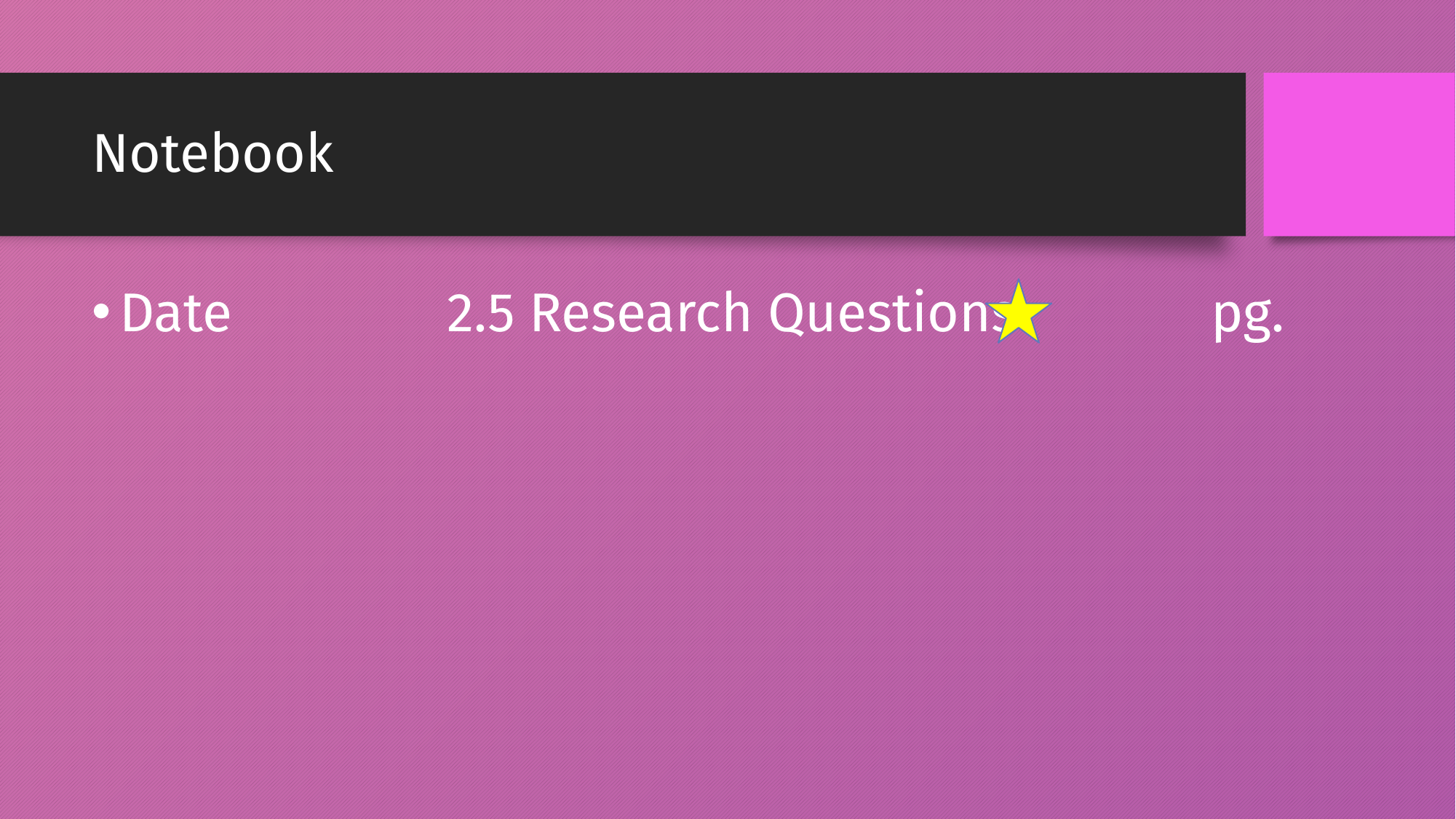

# Notebook
Date		2.5 Research Questions		pg.